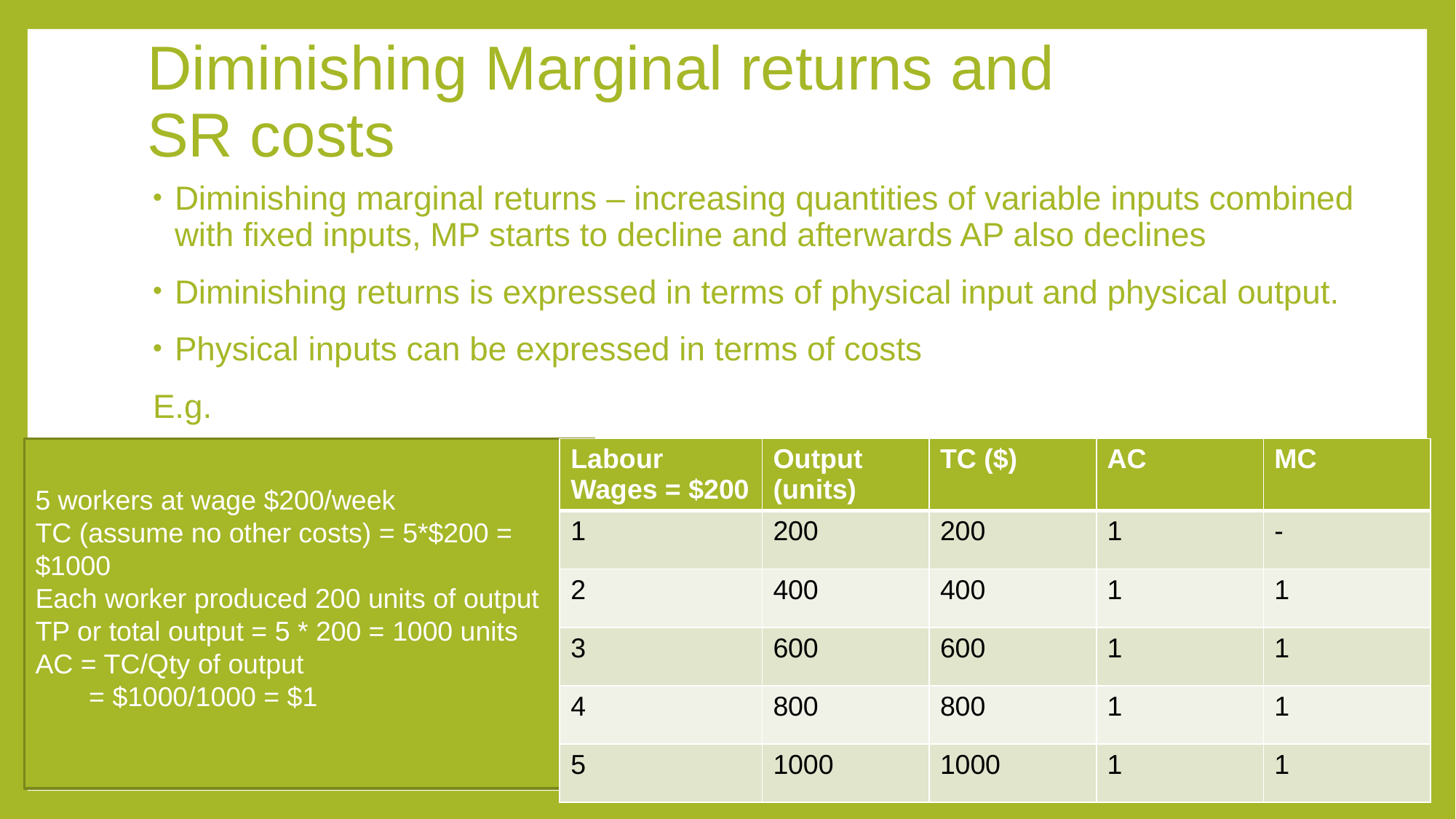

# Diminishing Marginal returns and SR costs
Diminishing marginal returns – increasing quantities of variable inputs combined with fixed inputs, MP starts to decline and afterwards AP also declines
Diminishing returns is expressed in terms of physical input and physical output.
Physical inputs can be expressed in terms of costs
E.g.

5 workers at wage $200/week
TC (assume no other costs) = 5*$200 = $1000
Each worker produced 200 units of output
TP or total output = 5 * 200 = 1000 units
AC = TC/Qty of output
       = $1000/1000 = $1

| Labour Wages = $200 | Output (units) | TC ($) | AC | MC |
| --- | --- | --- | --- | --- |
| 1 | 200 | 200 | 1 | - |
| 2 | 400 | 400 | 1 | 1 |
| 3 | 600 | 600 | 1 | 1 |
| 4 | 800 | 800 | 1 | 1 |
| 5 | 1000 | 1000 | 1 | 1 |